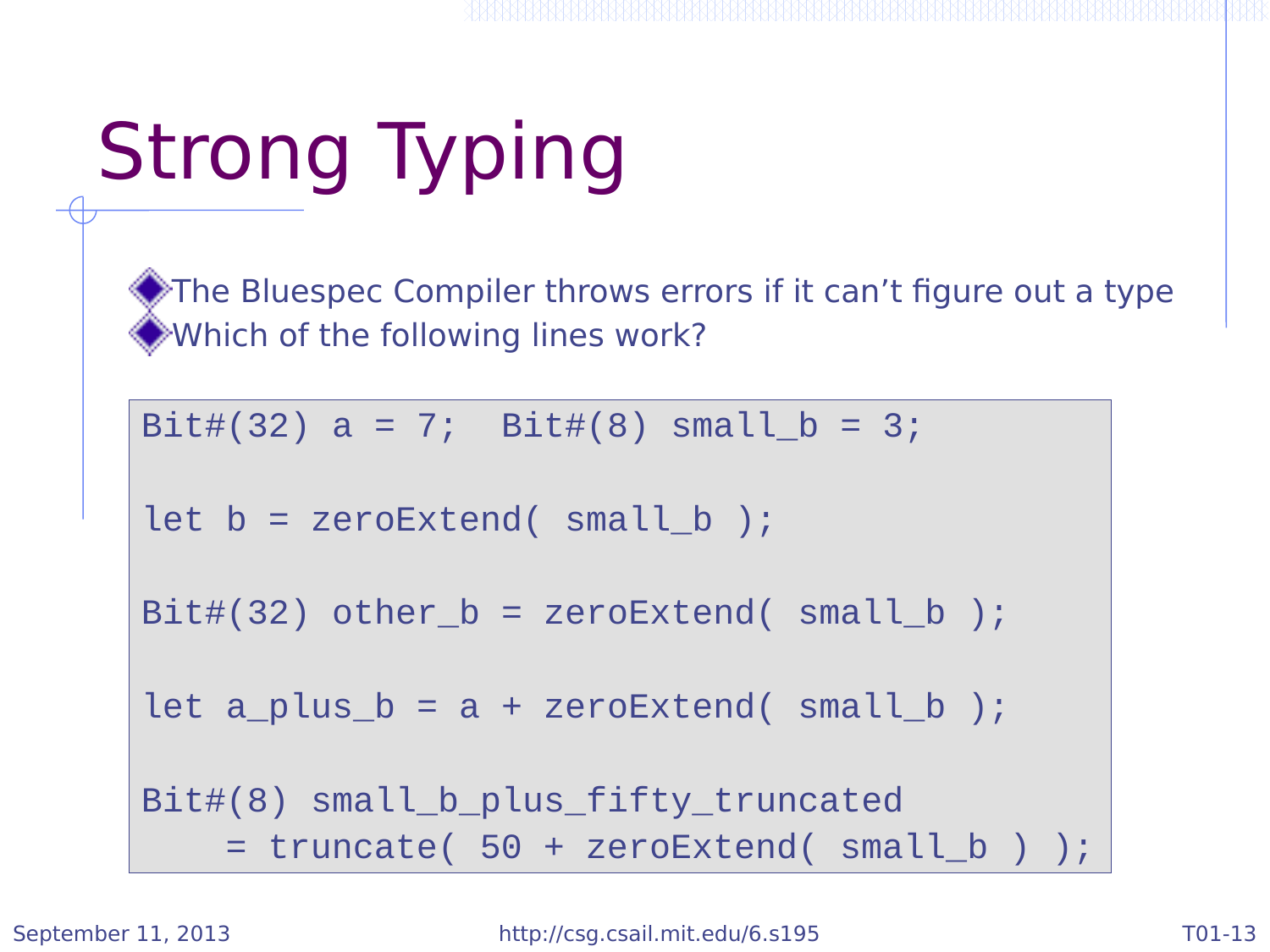

# Strong Typing
The Bluespec Compiler throws errors if it can’t figure out a type
Which of the following lines work?
Bit#(32) a = 7;  Bit#(8) small_b = 3;

let b = zeroExtend( small_b );

Bit#(32) other_b = zeroExtend( small_b );

let a_plus_b = a + zeroExtend( small_b );

Bit#(8) small_b_plus_fifty_truncated
    = truncate( 50 + zeroExtend( small_b ) );
September 11, 2013
http://csg.csail.mit.edu/6.s195
T01-13